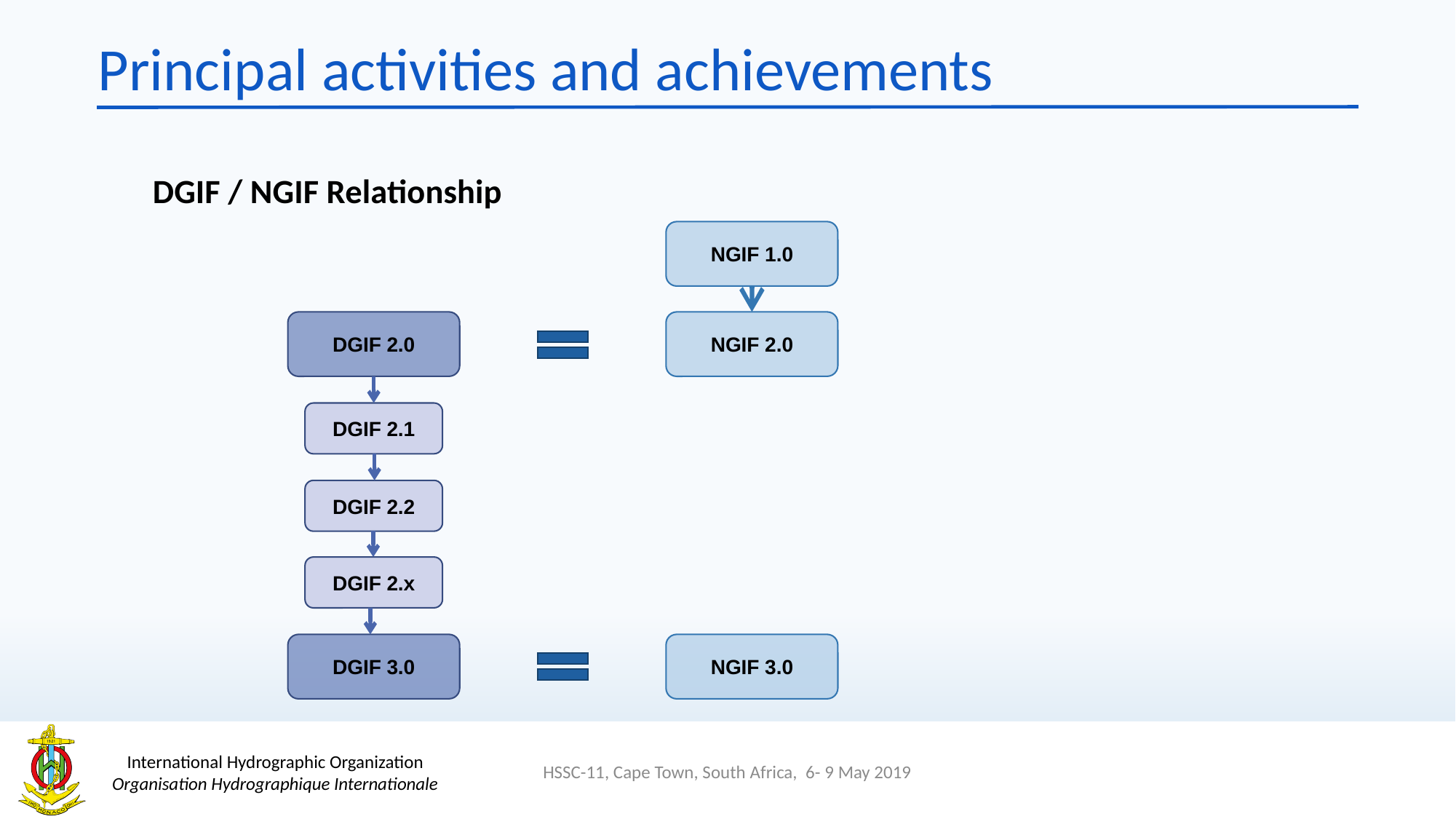

# Principal activities and achievements
DGIF / NGIF Relationship
NGIF 1.0
DGIF 2.0
NGIF 2.0

DGIF 2.1
DGIF 2.2
DGIF 2.x
DGIF 3.0
NGIF 3.0

HSSC-11, Cape Town, South Africa,  6- 9 May 2019